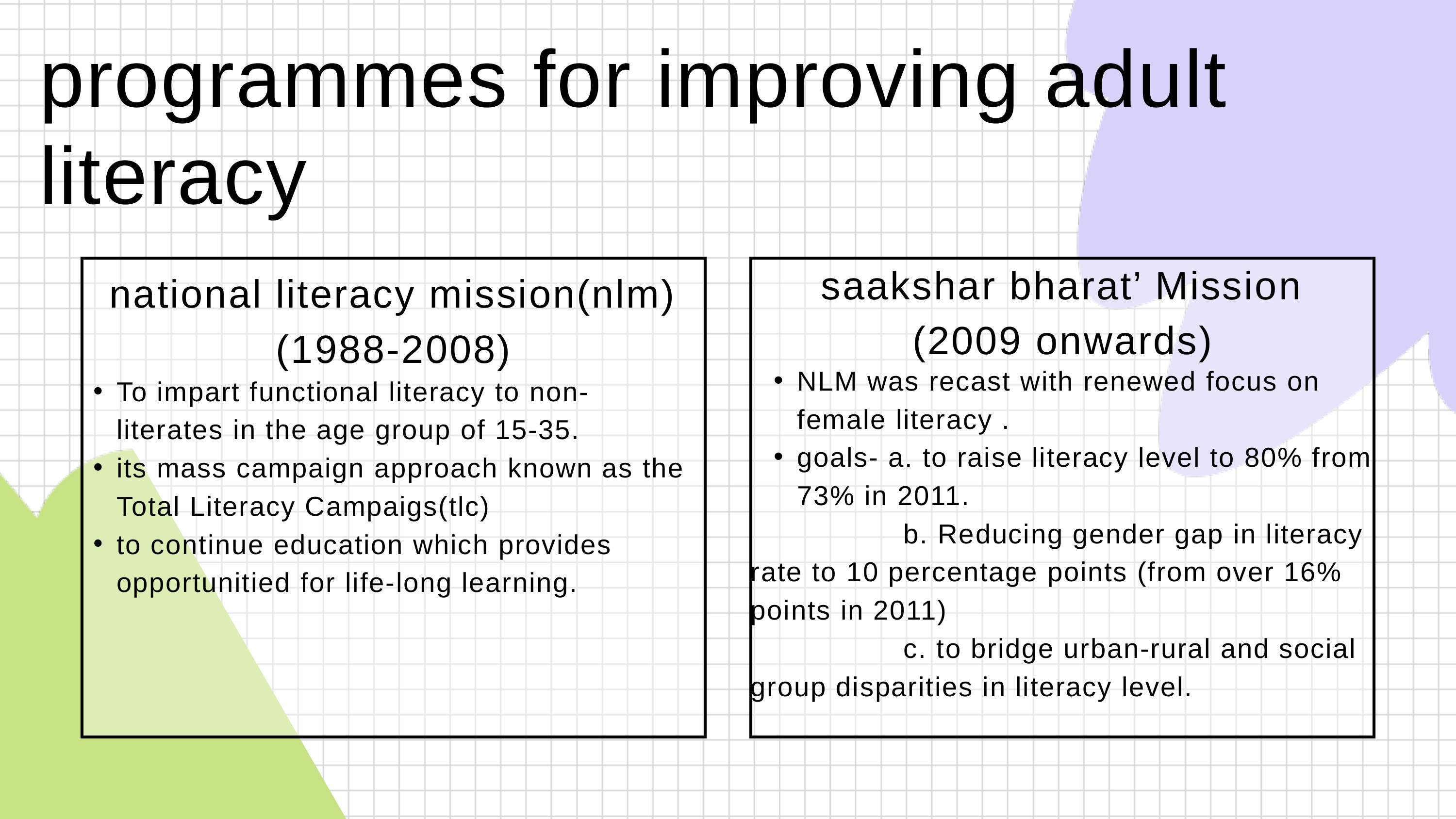

programmes for improving adult literacy
saakshar bharat’ Mission (2009 onwards)

national literacy mission(nlm) (1988-2008)
NLM was recast with renewed focus on female literacy .
goals- a. to raise literacy level to 80% from 73% in 2011.
                 b. Reducing gender gap in literacy rate to 10 percentage points (from over 16% points in 2011)
                 c. to bridge urban-rural and social group disparities in literacy level.
To impart functional literacy to non-literates in the age group of 15-35.
its mass campaign approach known as the Total Literacy Campaigs(tlc)
to continue education which provides opportunitied for life-long learning.